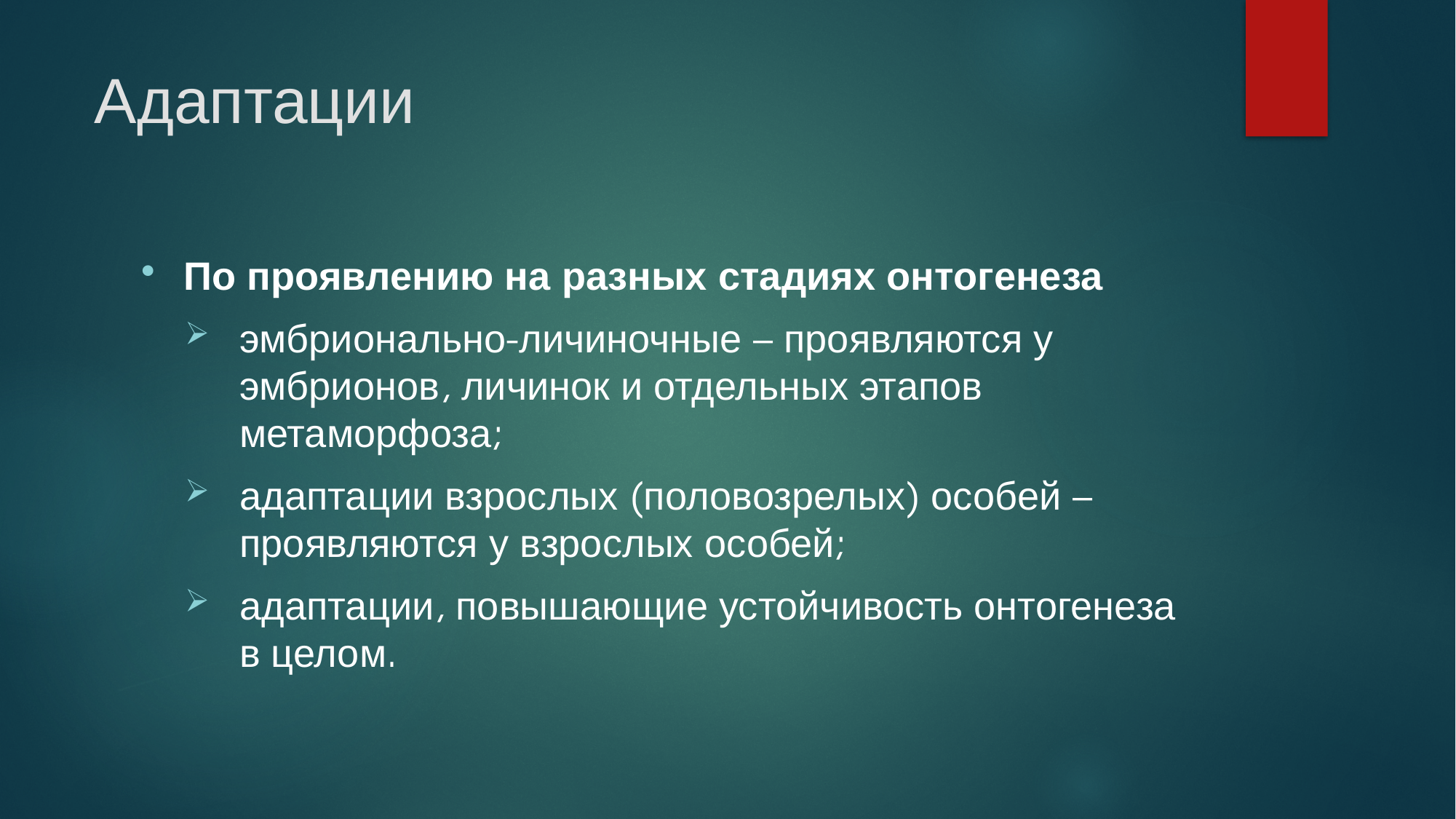

# Адаптации
По проявлению на разных стадиях онтогенеза
эмбрионально-личиночные – проявляются у эмбрионов, личинок и отдельных этапов метаморфоза;
адаптации взрослых (половозрелых) особей – проявляются у взрослых особей;
адаптации, повышающие устойчивость онтогенеза в целом.